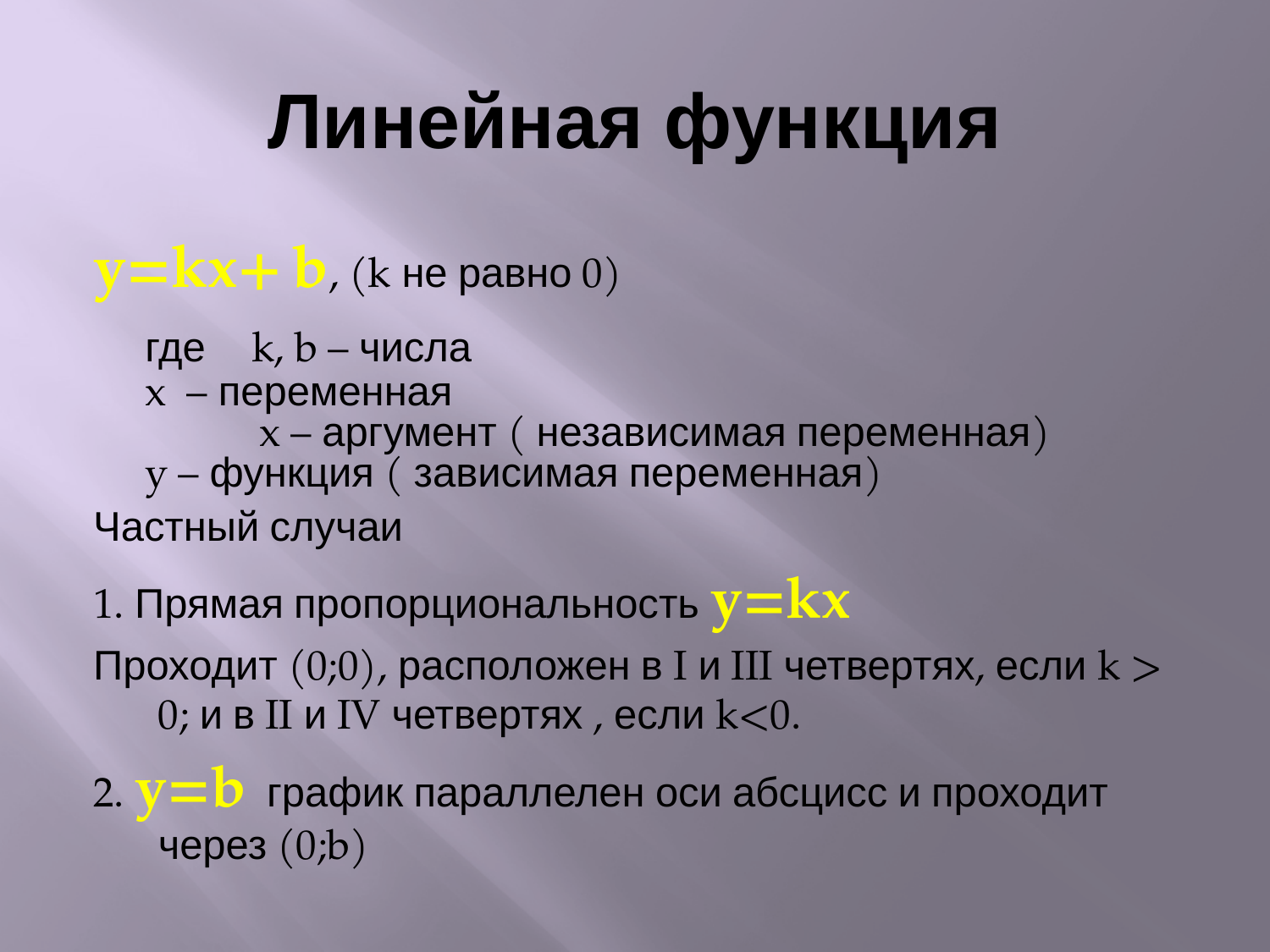

# Линейная функция
y=kx+ b, (k не равно 0)
		где 	k, b – числа
			x  – переменная
		           x – аргумент ( независимая переменная)
			y – функция ( зависимая переменная)
Частный случаи
1. Прямая пропорциональность y=kx
Проходит (0;0), расположен в I и III четвертях, если k > 0; и в II и IV четвертях , если k<0.
2. y=b  график параллелен оси абсцисс и проходит через (0;b)